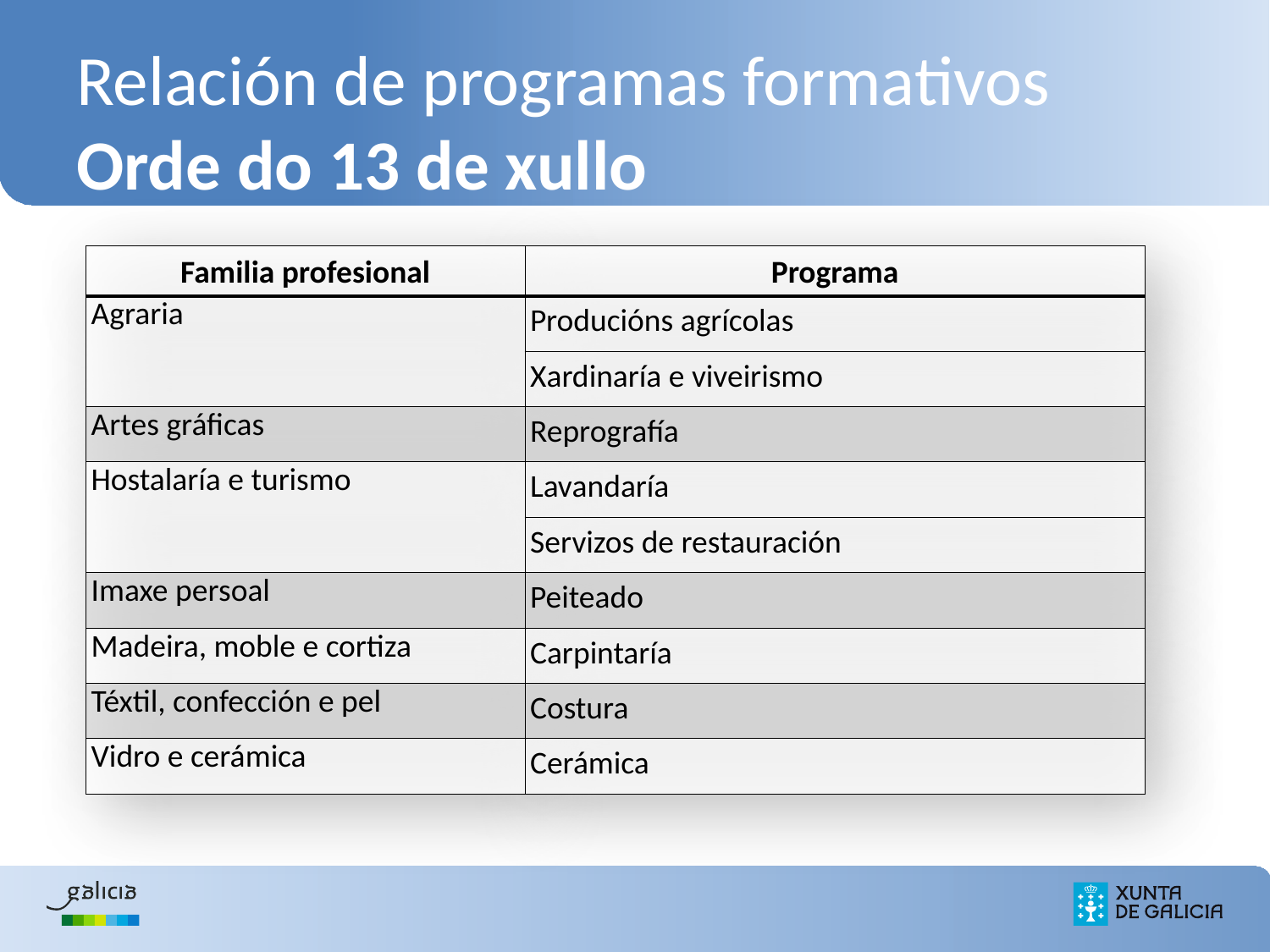

# Relación de programas formativos Orde do 13 de xullo
| Familia profesional | Programa |
| --- | --- |
| Agraria | Producións agrícolas |
|  | Xardinaría e viveirismo |
| Artes gráficas | Reprografía |
| Hostalaría e turismo | Lavandaría |
|  | Servizos de restauración |
| Imaxe persoal | Peiteado |
| Madeira, moble e cortiza | Carpintaría |
| Téxtil, confección e pel | Costura |
| Vidro e cerámica | Cerámica |